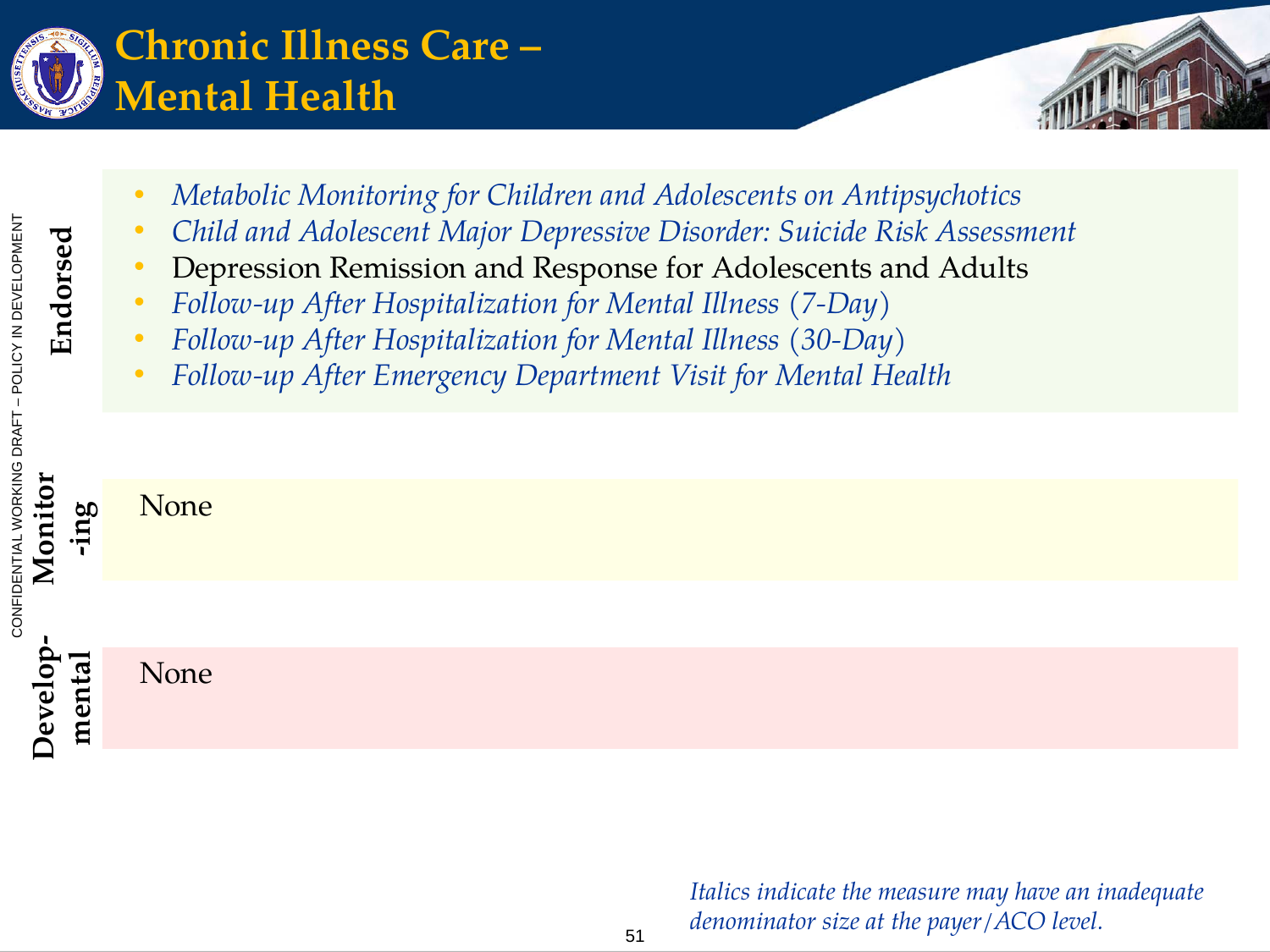

# Chronic Illness Care – Mental Health
Endorsed
Metabolic Monitoring for Children and Adolescents on Antipsychotics
Child and Adolescent Major Depressive Disorder: Suicide Risk Assessment
Depression Remission and Response for Adolescents and Adults
Follow-up After Hospitalization for Mental Illness (7-Day)
Follow-up After Hospitalization for Mental Illness (30-Day)
Follow-up After Emergency Department Visit for Mental Health
Monitor-ing
None
Develop-mental
None
Italics indicate the measure may have an inadequate denominator size at the payer/ACO level.